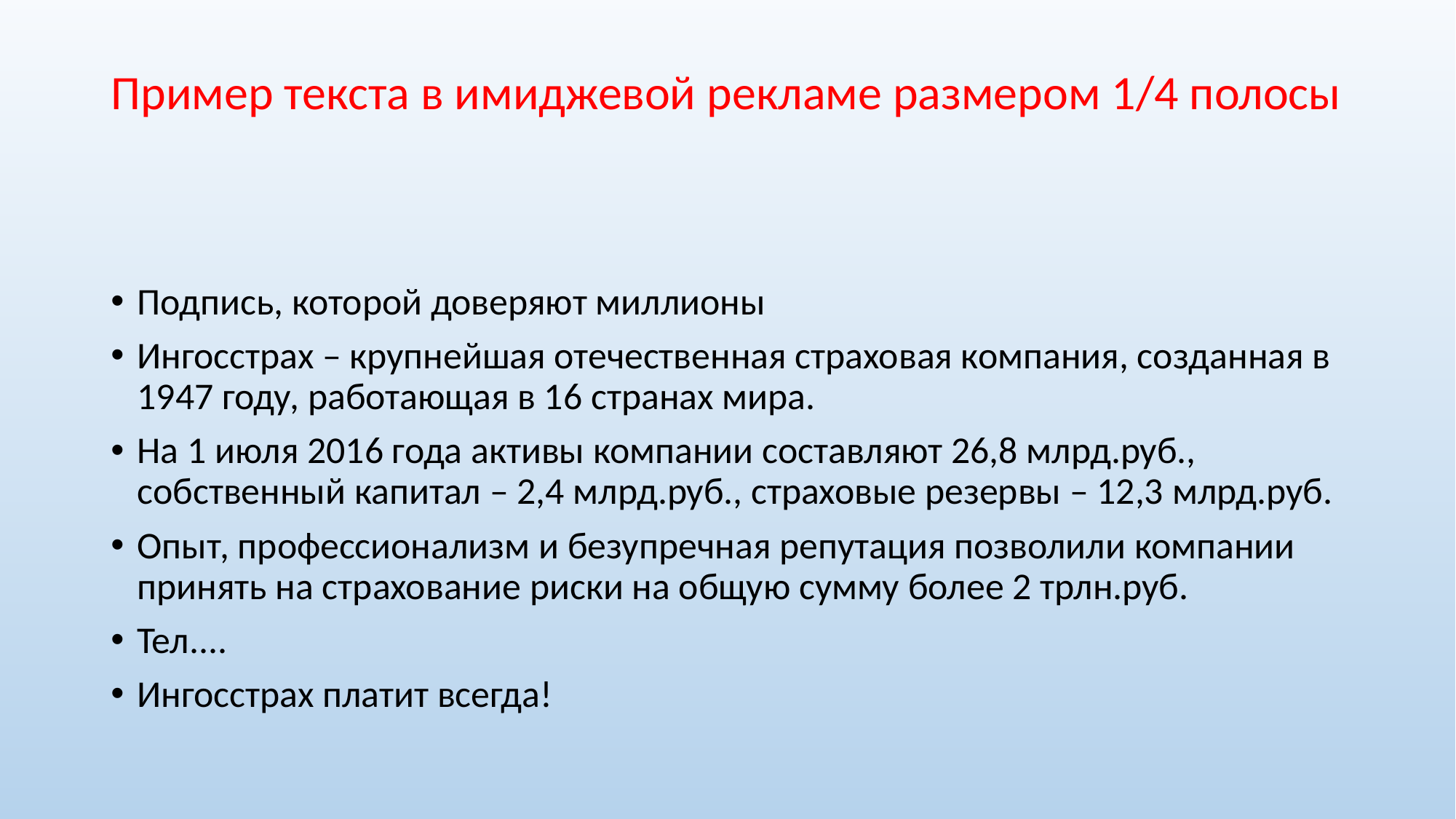

# Пример текста в имиджевой рекламе размером 1/4 полосы

Подпись, которой доверяют миллионы
Ингосстрах – крупнейшая отечественная страховая компания, созданная в 1947 году, работающая в 16 странах мира.
На 1 июля 2016 года активы компании составляют 26,8 млрд.руб., собственный капитал – 2,4 млрд.руб., страховые резервы – 12,3 млрд.руб.
Опыт, профессионализм и безупречная репутация позволили компании принять на страхование риски на общую сумму более 2 трлн.руб.
Тел....
Ингосстрах платит всегда!